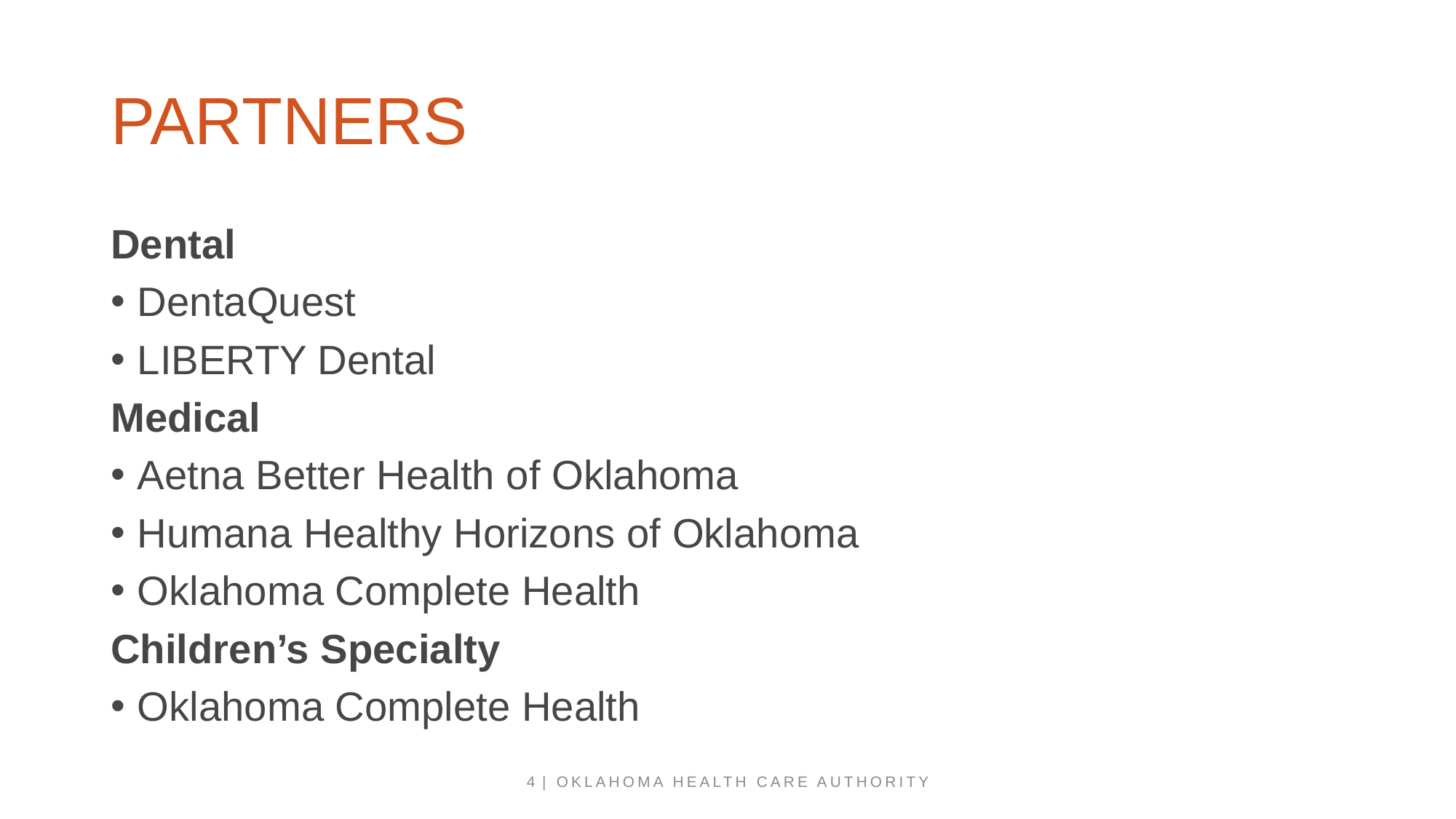

# Partners
Dental
DentaQuest
LIBERTY Dental
Medical
Aetna Better Health of Oklahoma
Humana Healthy Horizons of Oklahoma
Oklahoma Complete Health
Children’s Specialty
Oklahoma Complete Health